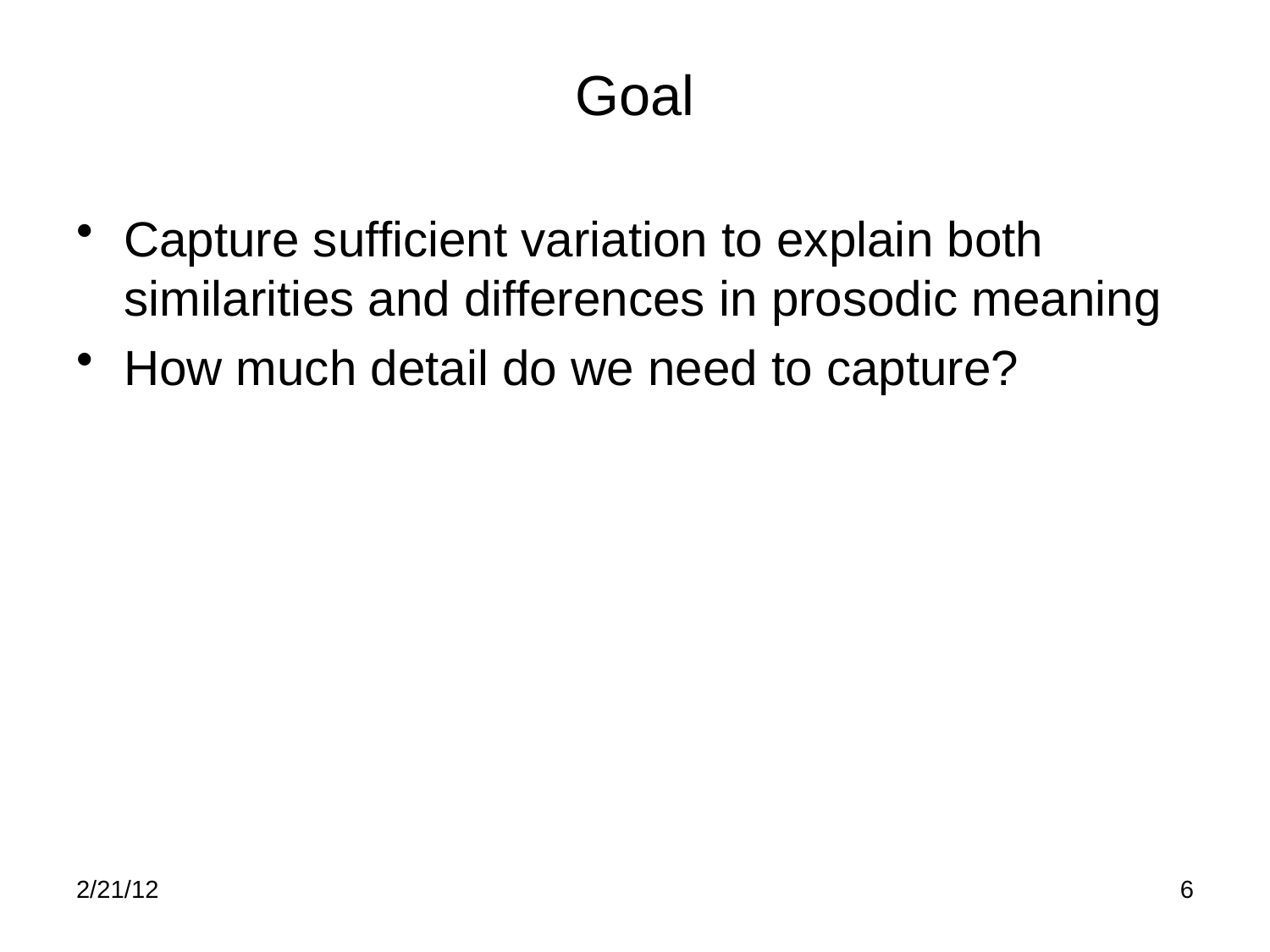

# Goal
Capture sufficient variation to explain both similarities and differences in prosodic meaning
How much detail do we need to capture?

2/21/12
6